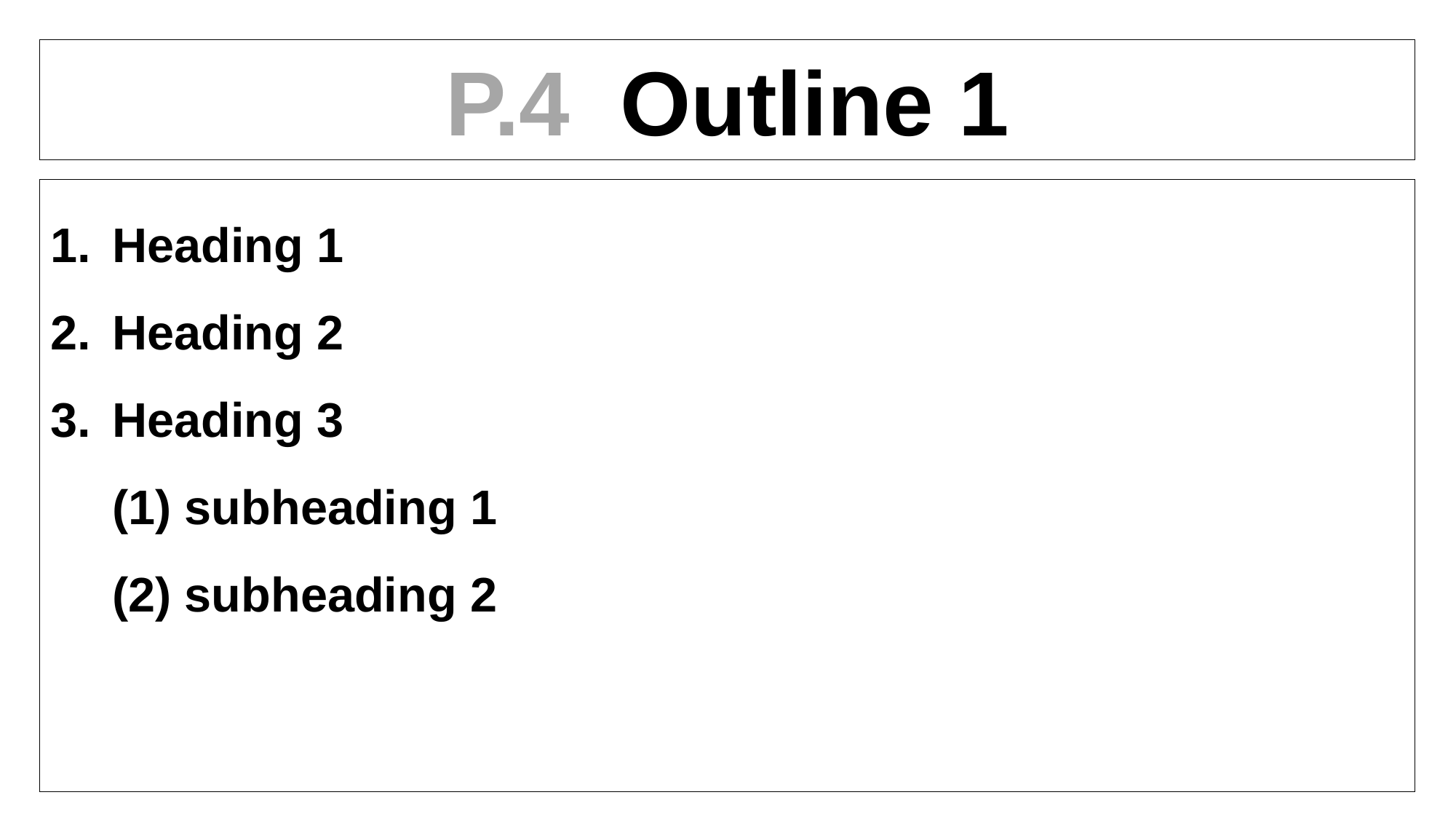

P.4  Outline 1
Heading 1
Heading 2
Heading 3
(1) subheading 1
(2) subheading 2